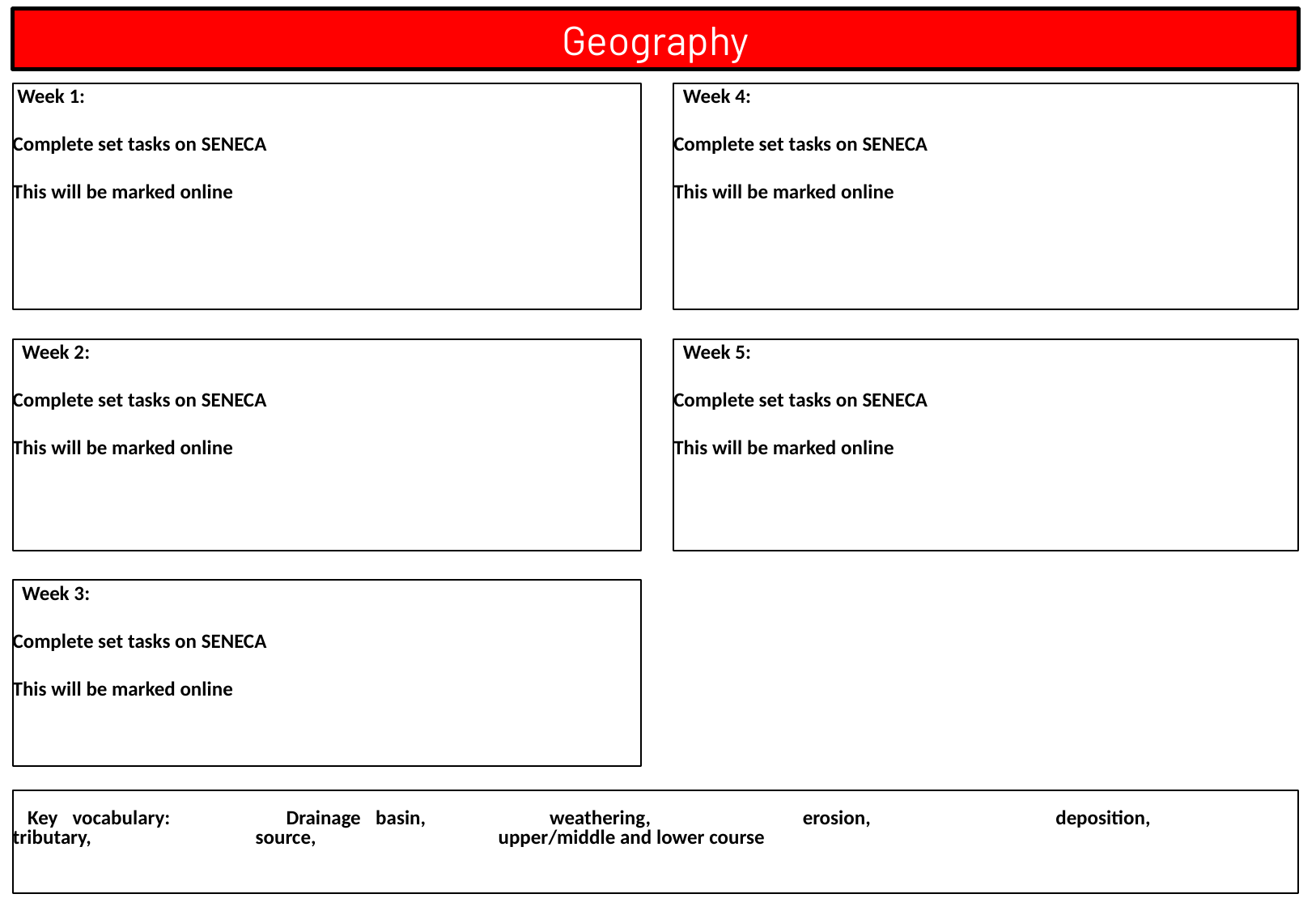

Geography
  Week 4:
Complete set tasks on SENECA
This will be marked online

 Week 1:
Complete set tasks on SENECA
This will be marked online

  Week 5:
Complete set tasks on SENECA
This will be marked online

  Week 2:
Complete set tasks on SENECA
This will be marked online

  Week 3:
Complete set tasks on SENECA
This will be marked online

 Key vocabulary: 	Drainage basin, 	weathering, 		erosion, 		deposition,		tributary,		source, 		upper/middle and lower course